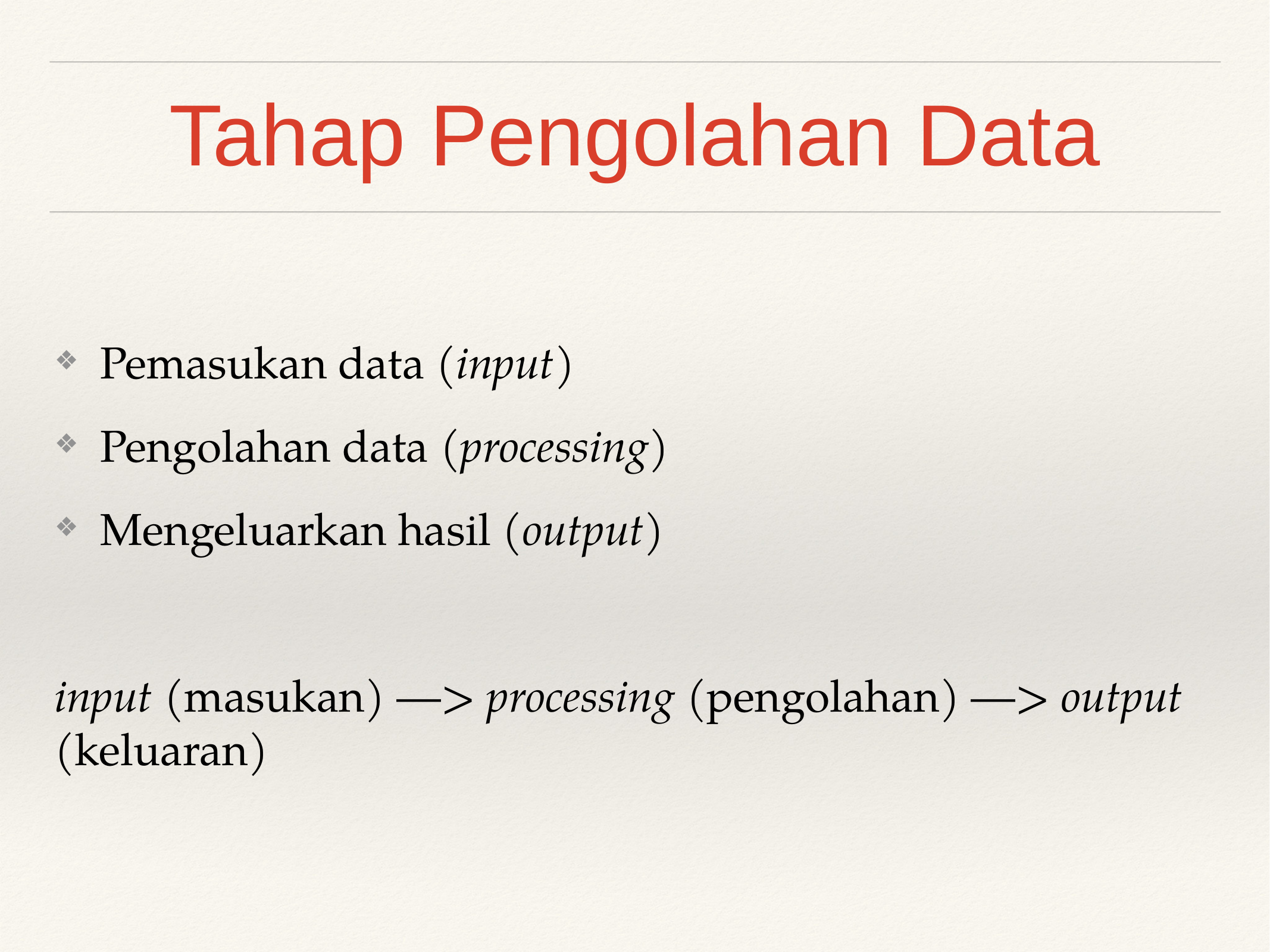

# Tahap Pengolahan Data
Pemasukan data (input)
Pengolahan data (processing)
Mengeluarkan hasil (output)

input (masukan) —> processing (pengolahan) —> output (keluaran)